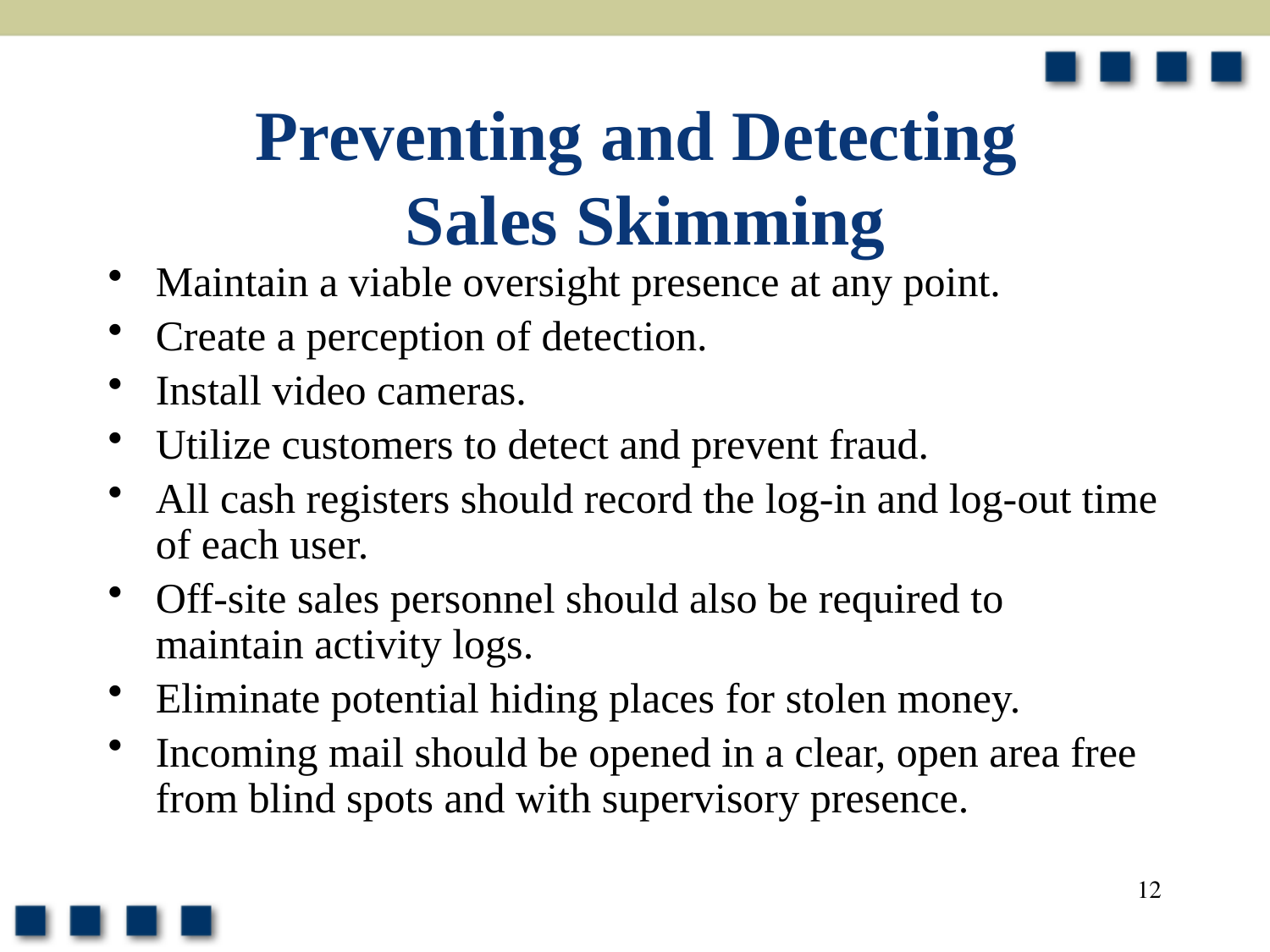

# Preventing and Detecting Sales Skimming
Maintain a viable oversight presence at any point.
Create a perception of detection.
Install video cameras.
Utilize customers to detect and prevent fraud.
All cash registers should record the log-in and log-out time of each user.
Off-site sales personnel should also be required to maintain activity logs.
Eliminate potential hiding places for stolen money.
Incoming mail should be opened in a clear, open area free from blind spots and with supervisory presence.

12